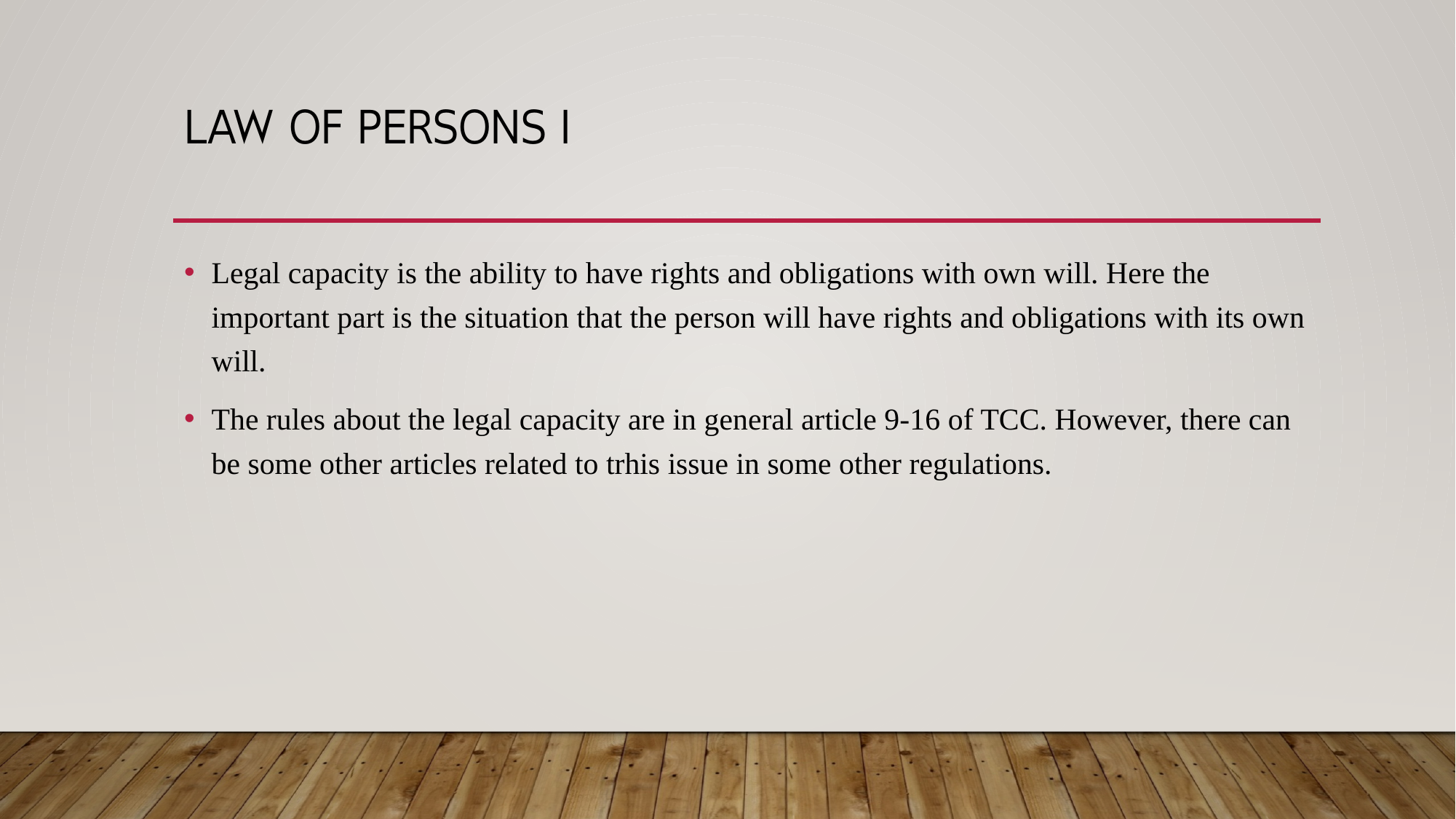

# Law of persons I
Legal capacity is the ability to have rights and obligations with own will. Here the important part is the situation that the person will have rights and obligations with its own will.
The rules about the legal capacity are in general article 9-16 of TCC. However, there can be some other articles related to trhis issue in some other regulations.